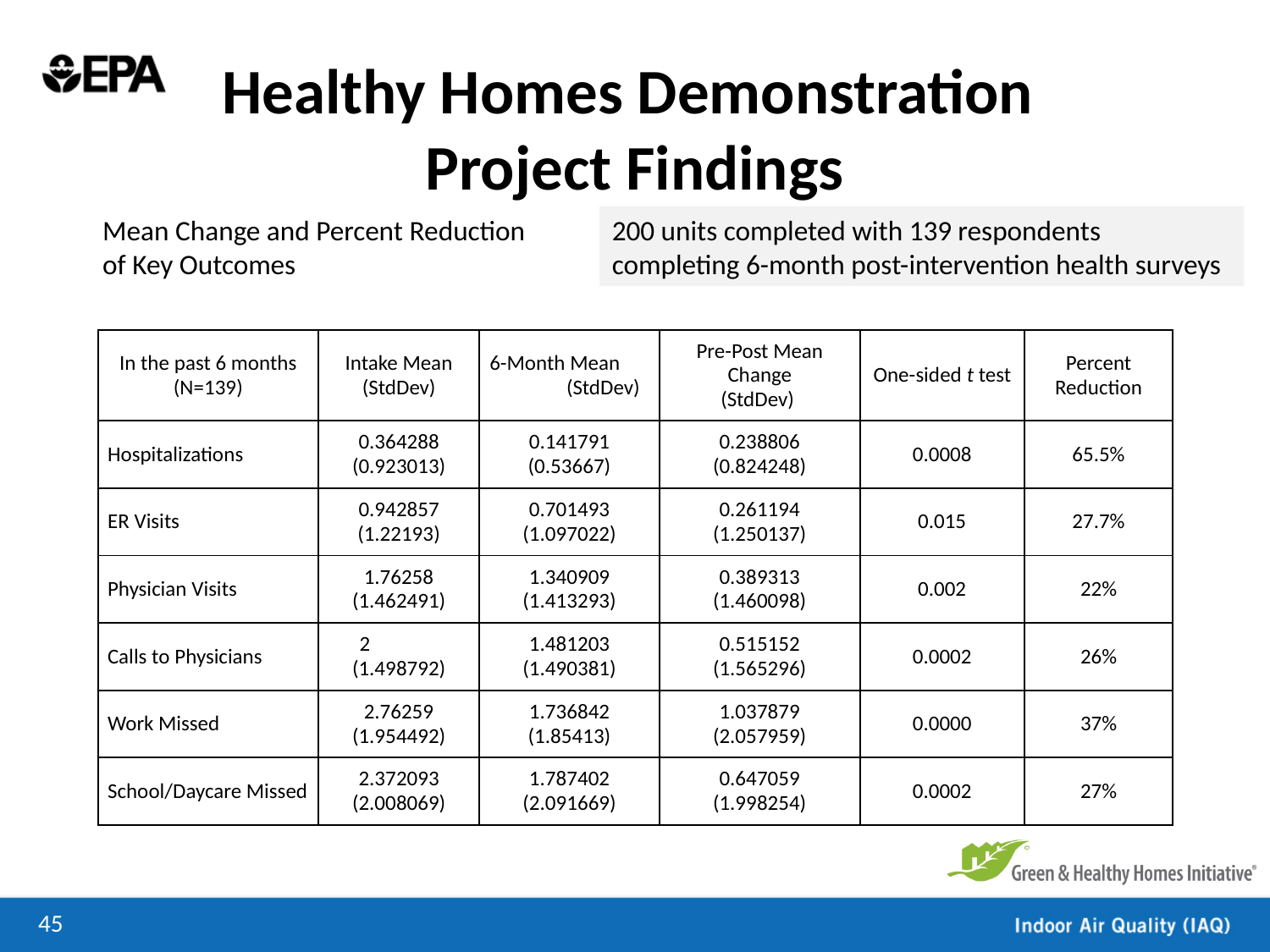

# Healthy Homes Demonstration Project Findings
Mean Change and Percent Reduction of Key Outcomes
200 units completed with 139 respondents completing 6-month post-intervention health surveys
| In the past 6 months (N=139) | Intake Mean (StdDev) | 6-Month Mean (StdDev) | Pre-Post Mean Change (StdDev) | One-sided t test | Percent Reduction |
| --- | --- | --- | --- | --- | --- |
| Hospitalizations | 0.364288 (0.923013) | 0.141791 (0.53667) | 0.238806 (0.824248) | 0.0008 | 65.5% |
| ER Visits | 0.942857 (1.22193) | 0.701493 (1.097022) | 0.261194 (1.250137) | 0.015 | 27.7% |
| Physician Visits | 1.76258 (1.462491) | 1.340909 (1.413293) | 0.389313 (1.460098) | 0.002 | 22% |
| Calls to Physicians | 2 (1.498792) | 1.481203 (1.490381) | 0.515152 (1.565296) | 0.0002 | 26% |
| Work Missed | 2.76259 (1.954492) | 1.736842 (1.85413) | 1.037879 (2.057959) | 0.0000 | 37% |
| School/Daycare Missed | 2.372093 (2.008069) | 1.787402 (2.091669) | 0.647059 (1.998254) | 0.0002 | 27% |